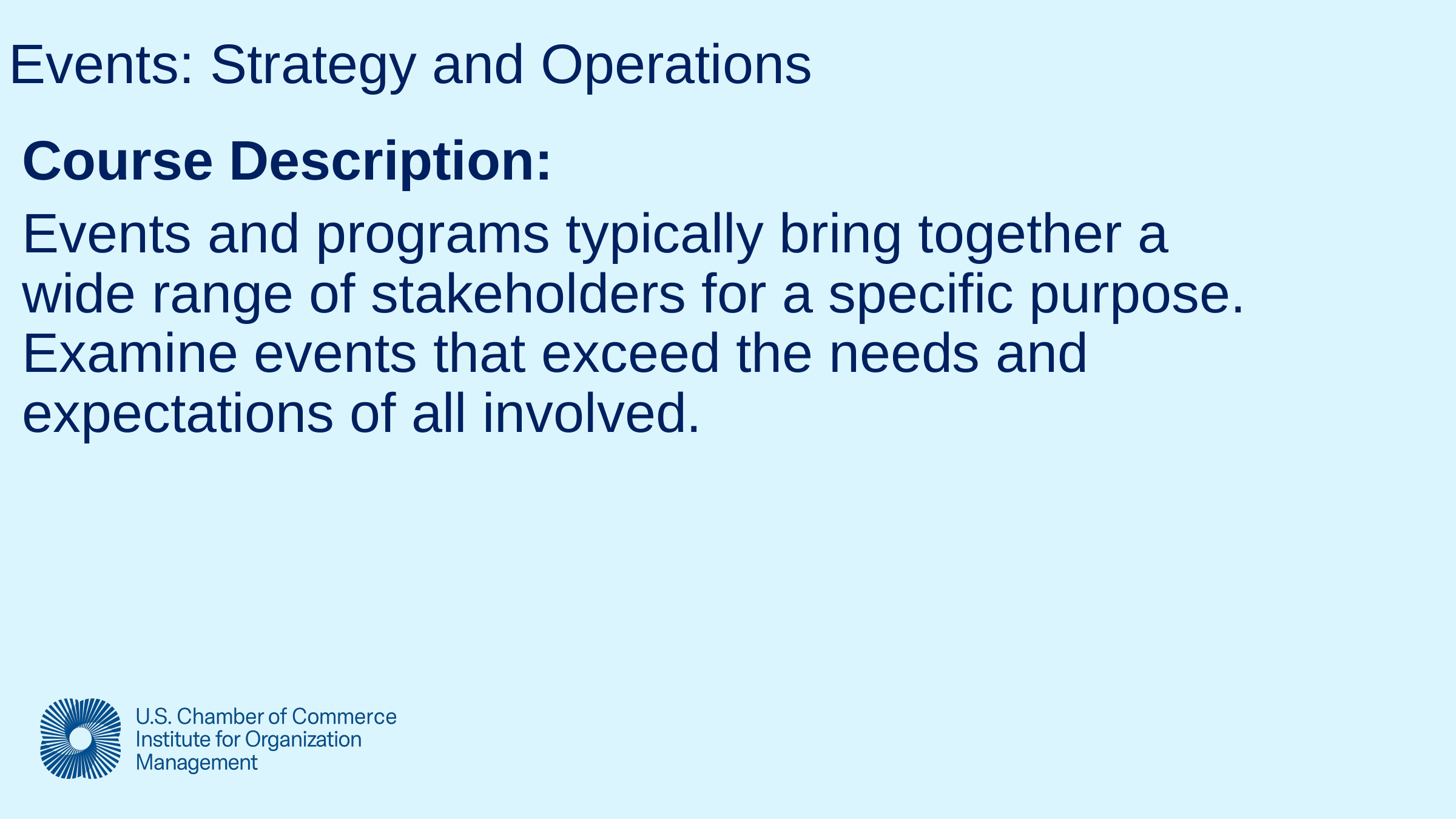

Events: Strategy and Operations
Course Description:
Events and programs typically bring together a wide range of stakeholders for a specific purpose. Examine events that exceed the needs and expectations of all involved.